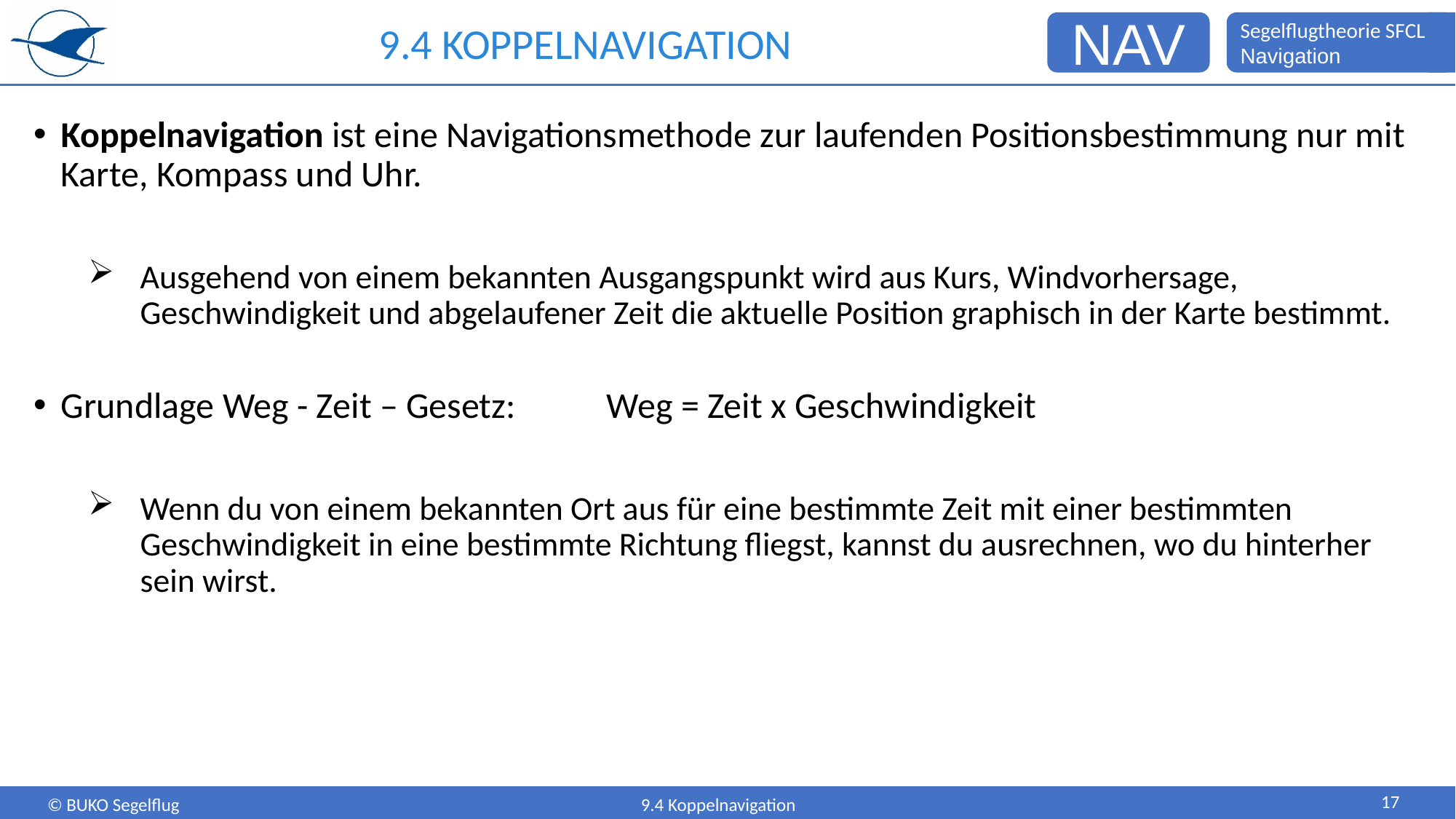

# 9.4 KOPPELNAVIGATION
Koppelnavigation ist eine Navigationsmethode zur laufenden Positionsbestimmung nur mit Karte, Kompass und Uhr.

Ausgehend von einem bekannten Ausgangspunkt wird aus Kurs, Windvorhersage, Geschwindigkeit und abgelaufener Zeit die aktuelle Position graphisch in der Karte bestimmt.

Grundlage Weg - Zeit – Gesetz: 	Weg = Zeit x Geschwindigkeit

Wenn du von einem bekannten Ort aus für eine bestimmte Zeit mit einer bestimmten Geschwindigkeit in eine bestimmte Richtung fliegst, kannst du ausrechnen, wo du hinterher sein wirst.

17
9.4 Koppelnavigation